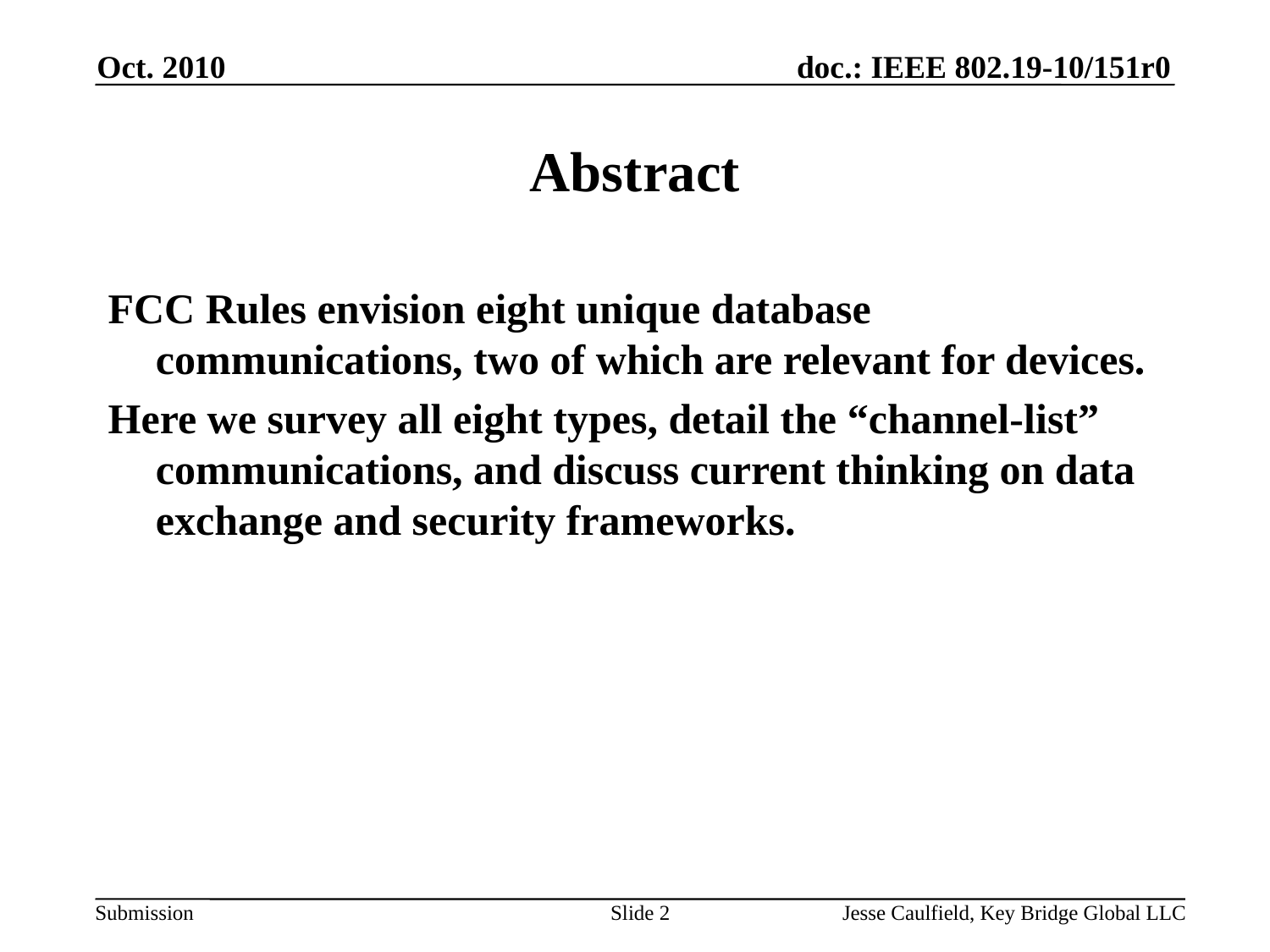

Oct. 2010
# Abstract
FCC Rules envision eight unique database communications, two of which are relevant for devices.
Here we survey all eight types, detail the “channel-list” communications, and discuss current thinking on data exchange and security frameworks.
Slide 2
Jesse Caulfield, Key Bridge Global LLC